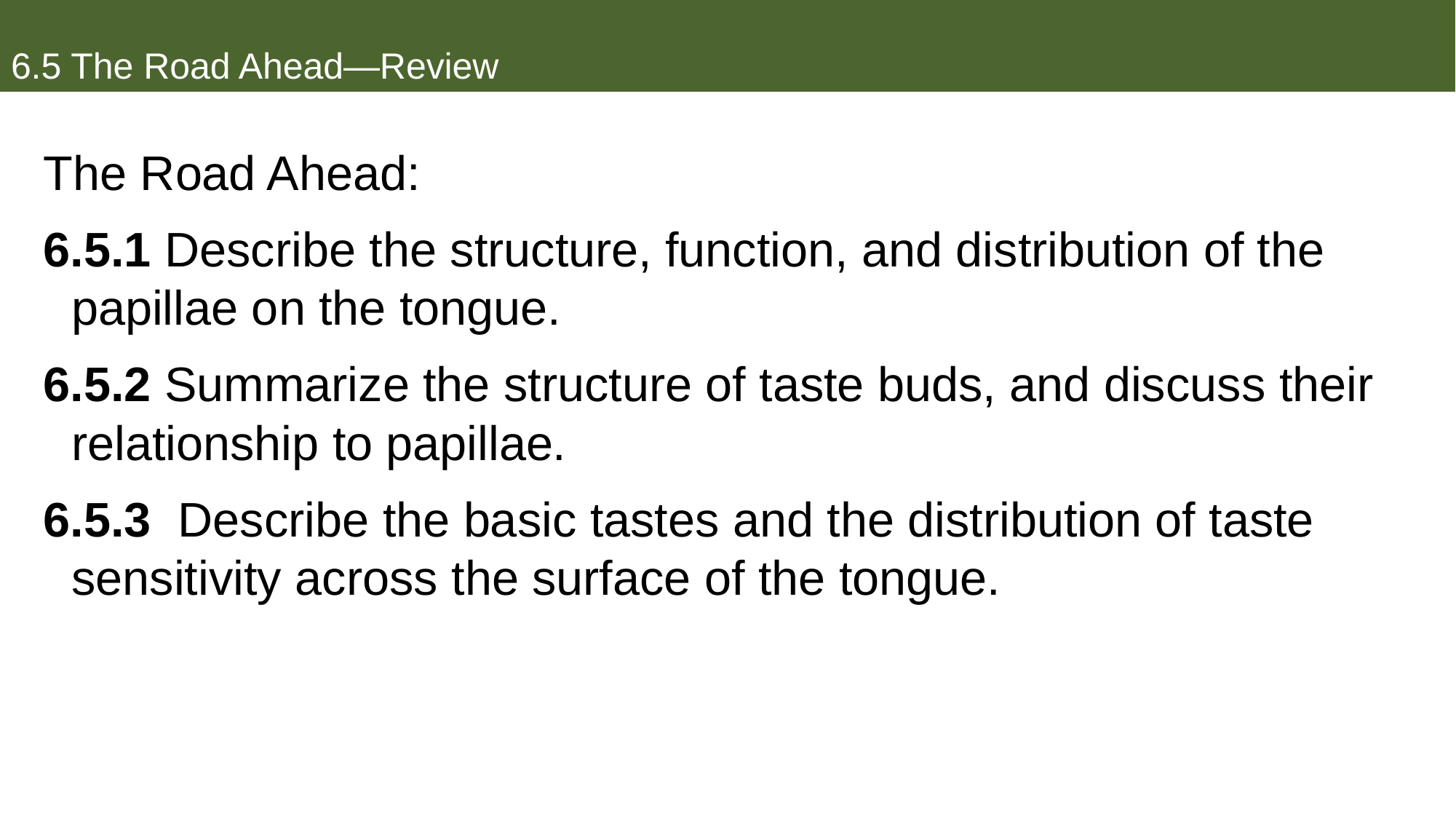

# 6.5 The Road Ahead—Review
The Road Ahead:
6.5.1 Describe the structure, function, and distribution of the papillae on the tongue.
6.5.2 Summarize the structure of taste buds, and discuss their relationship to papillae.
6.5.3  Describe the basic tastes and the distribution of taste sensitivity across the surface of the tongue.